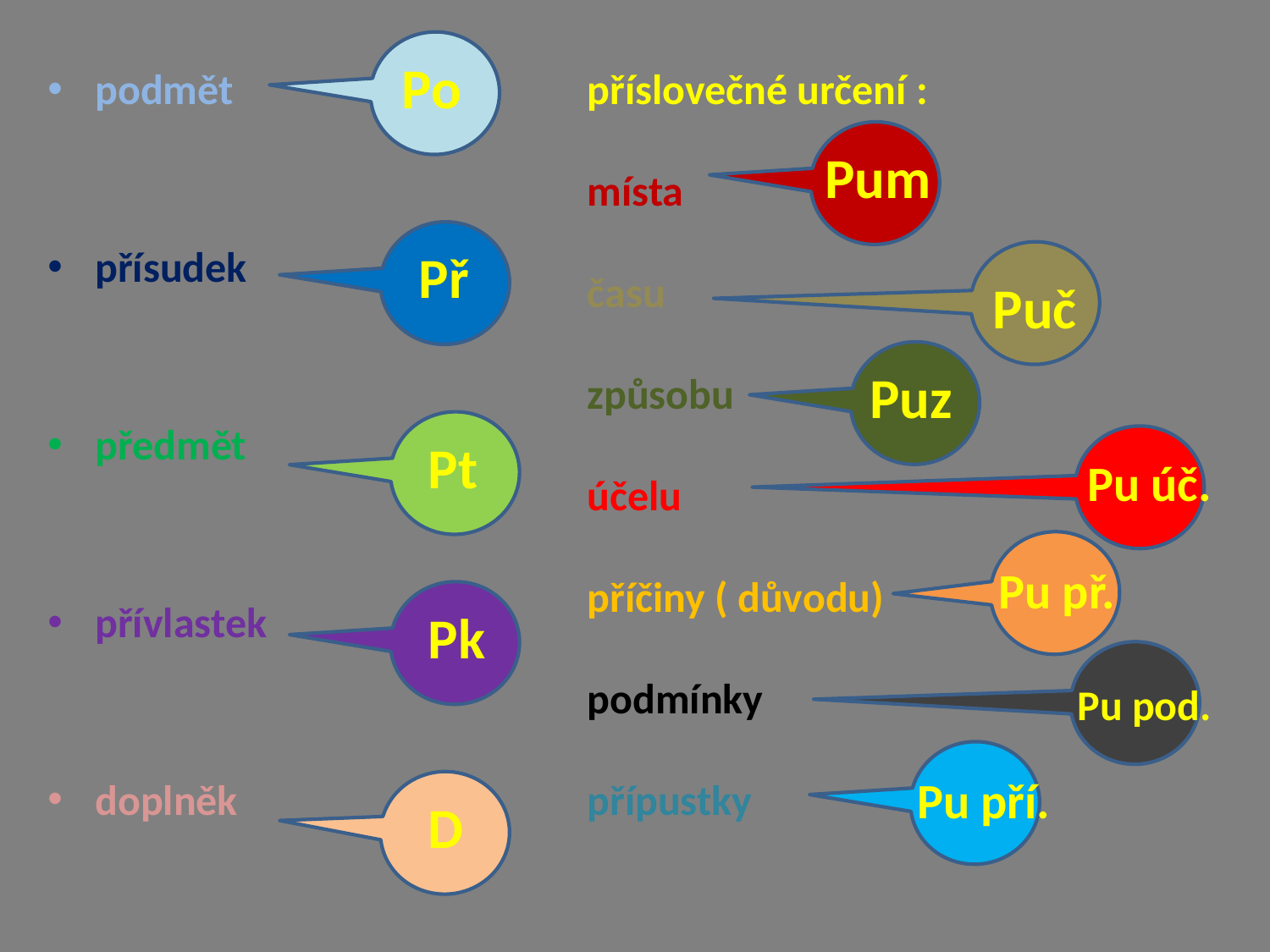

Po
podmět

přísudek

předmět

přívlastek

doplněk

příslovečné určení :

místa

času

způsobu

účelu

příčiny ( důvodu)

podmínky

přípustky

Pum

Př

Puč

Puz

Pt
 Pu úč.

Pu př.

Pk

Pu pod.

Pu pří.

D